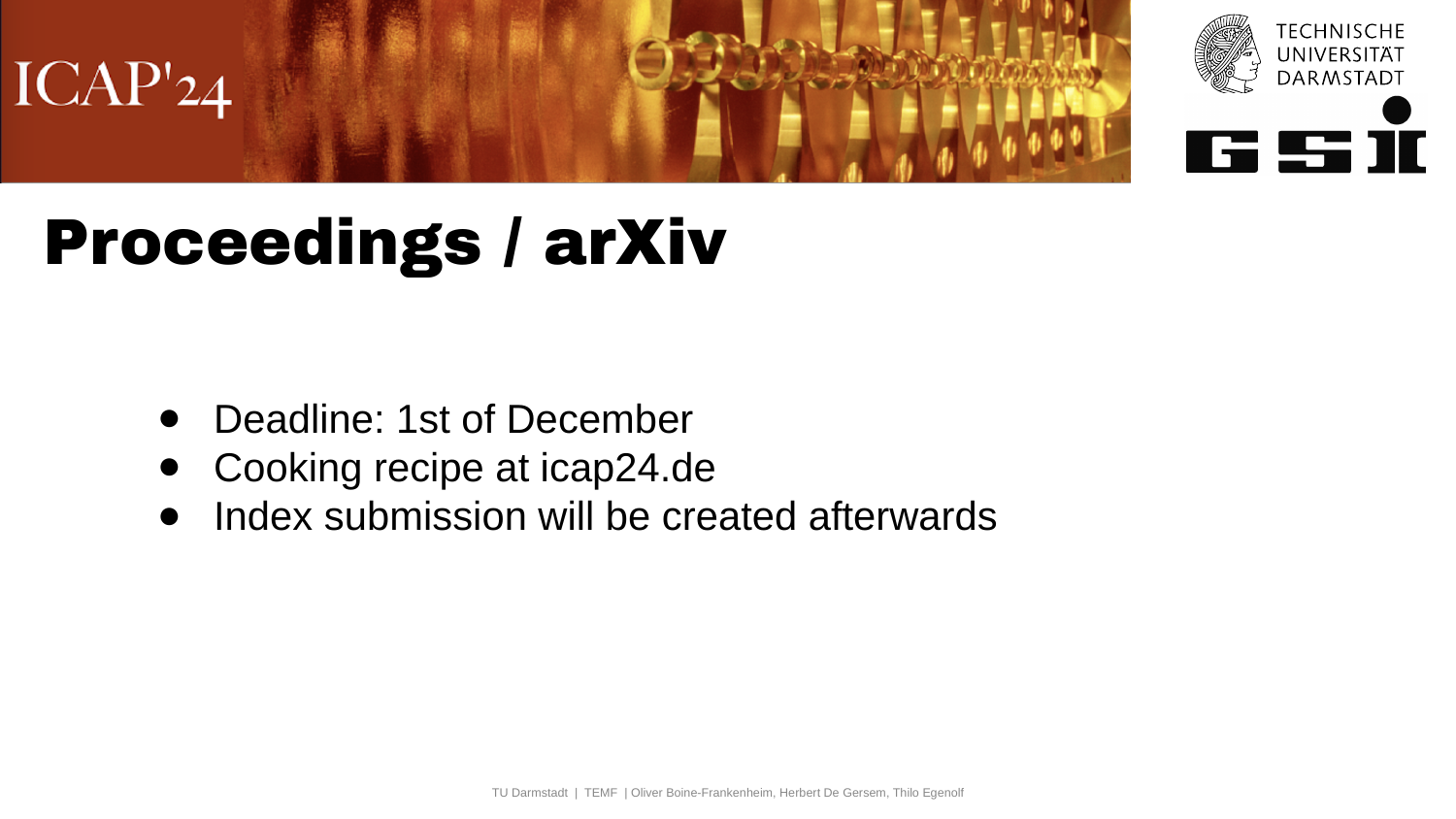

# Proceedings / arXiv
Deadline: 1st of December
Cooking recipe at icap24.de
Index submission will be created afterwards